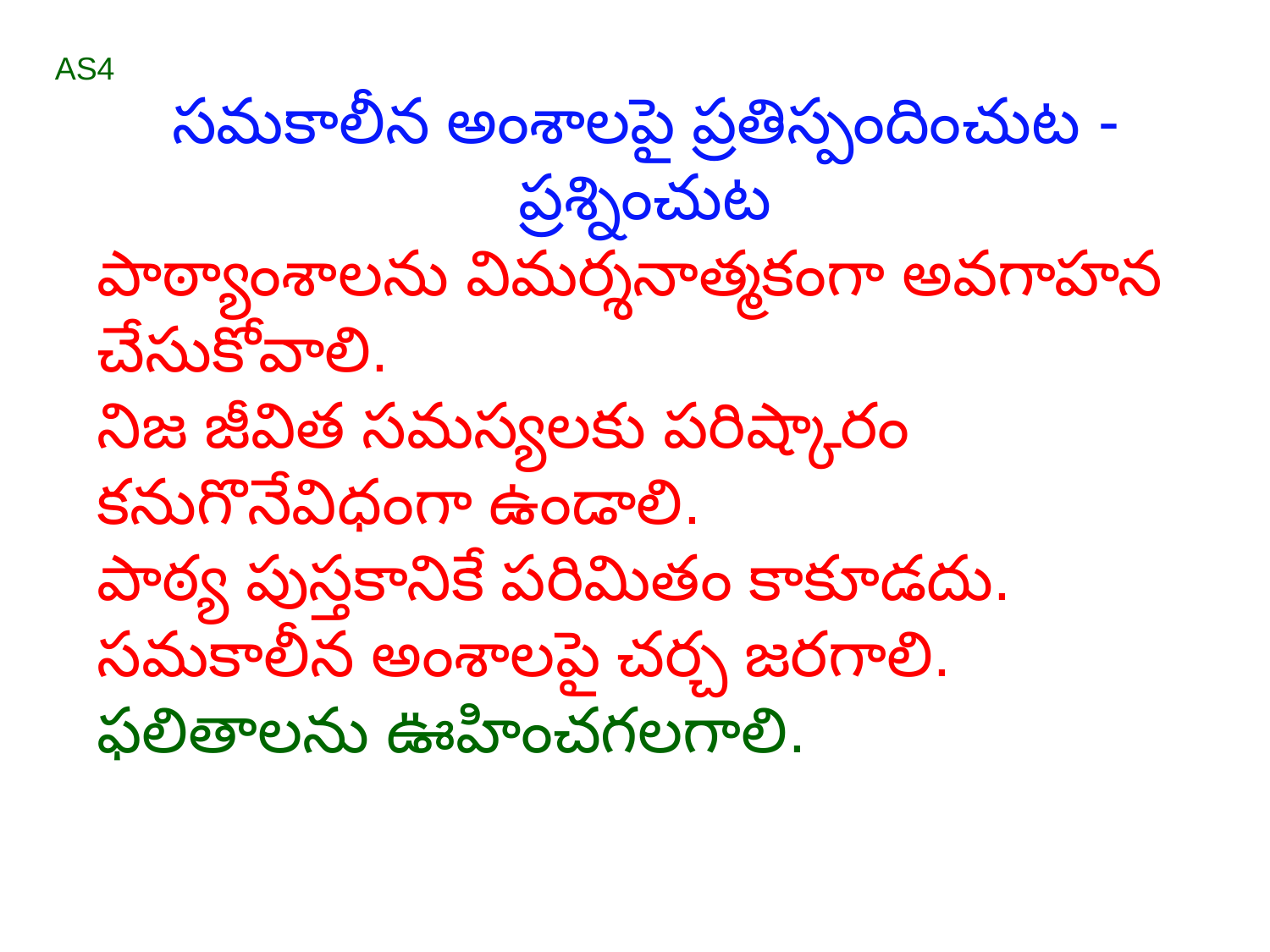

AS4
సమకాలీన అంశాలపై ప్రతిస్పందించుట - ప్రశ్నించుట
పాఠ్యాంశాలను విమర్శనాత్మకంగా అవగాహన చేసుకోవాలి.
నిజ జీవిత సమస్యలకు పరిష్కారం కనుగొనేవిధంగా ఉండాలి.
పాఠ్య పుస్తకానికే పరిమితం కాకూడదు.
సమకాలీన అంశాలపై చర్చ జరగాలి.
ఫలితాలను ఊహించగలగాలి.